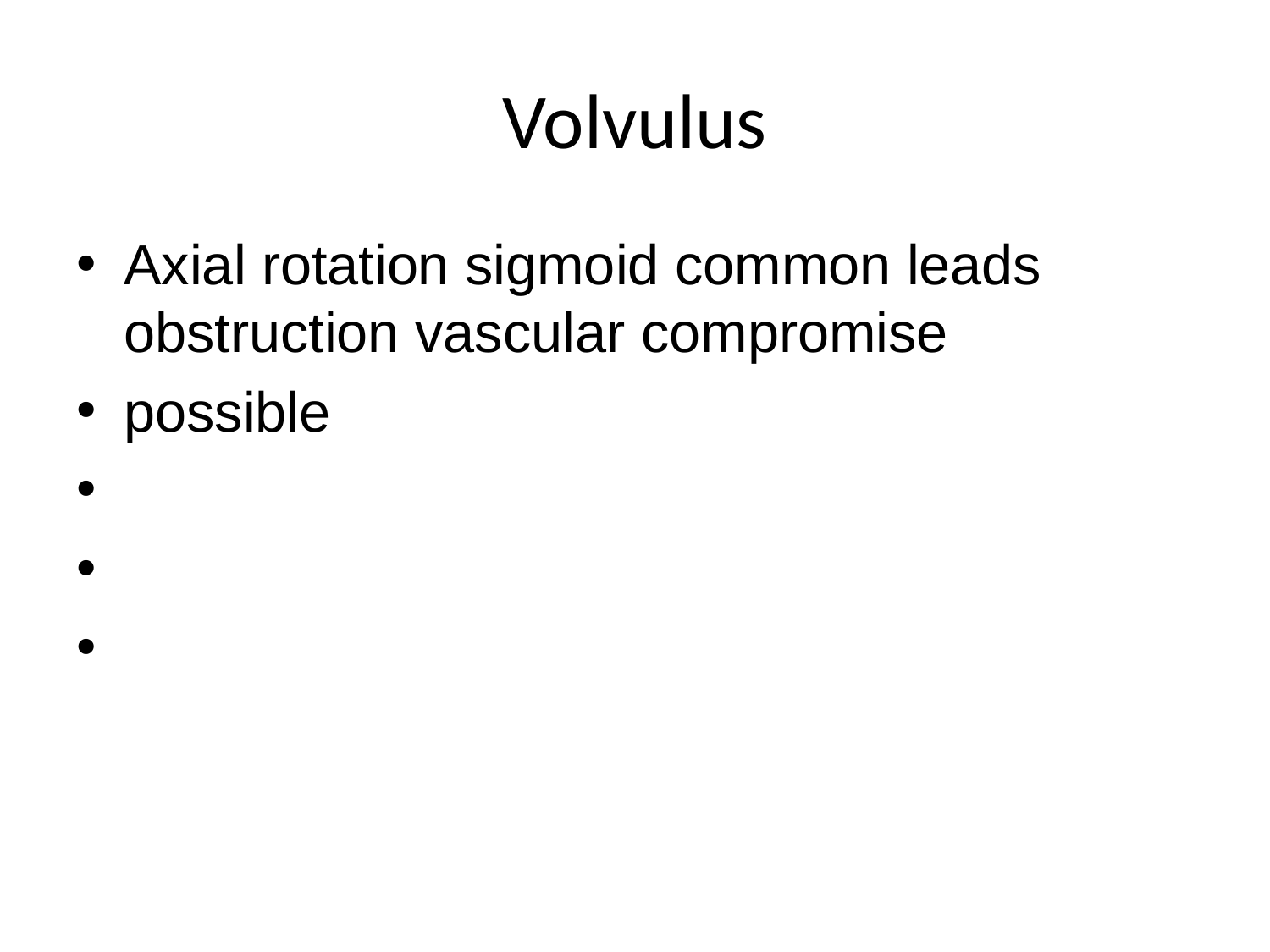

# Volvulus
Axial rotation sigmoid common leads obstruction vascular compromise
possible